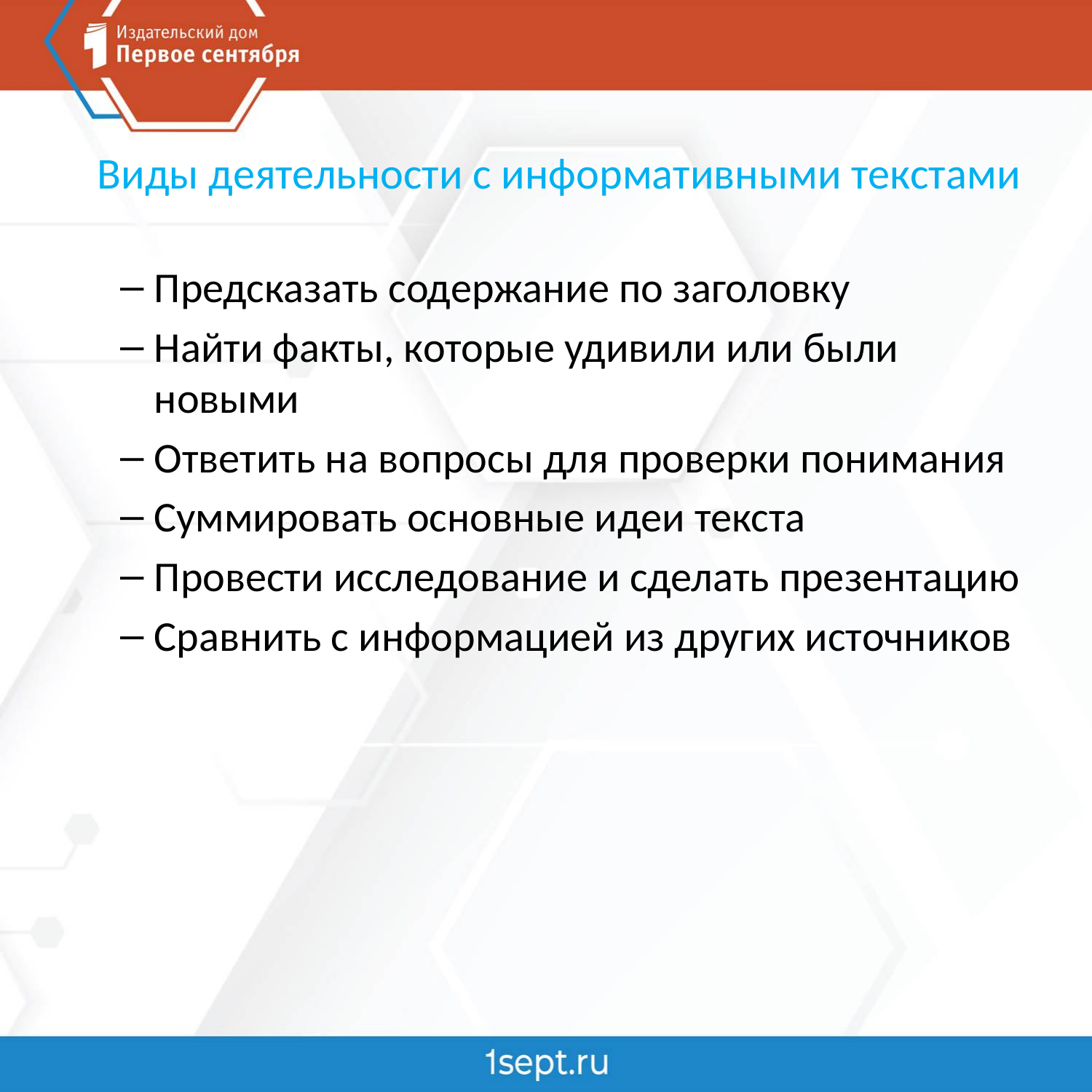

# Виды деятельности с информативными текстами
Предсказать содержание по заголовку
Найти факты, которые удивили или были новыми
Ответить на вопросы для проверки понимания
Суммировать основные идеи текста
Провести исследование и сделать презентацию
Сравнить с информацией из других источников